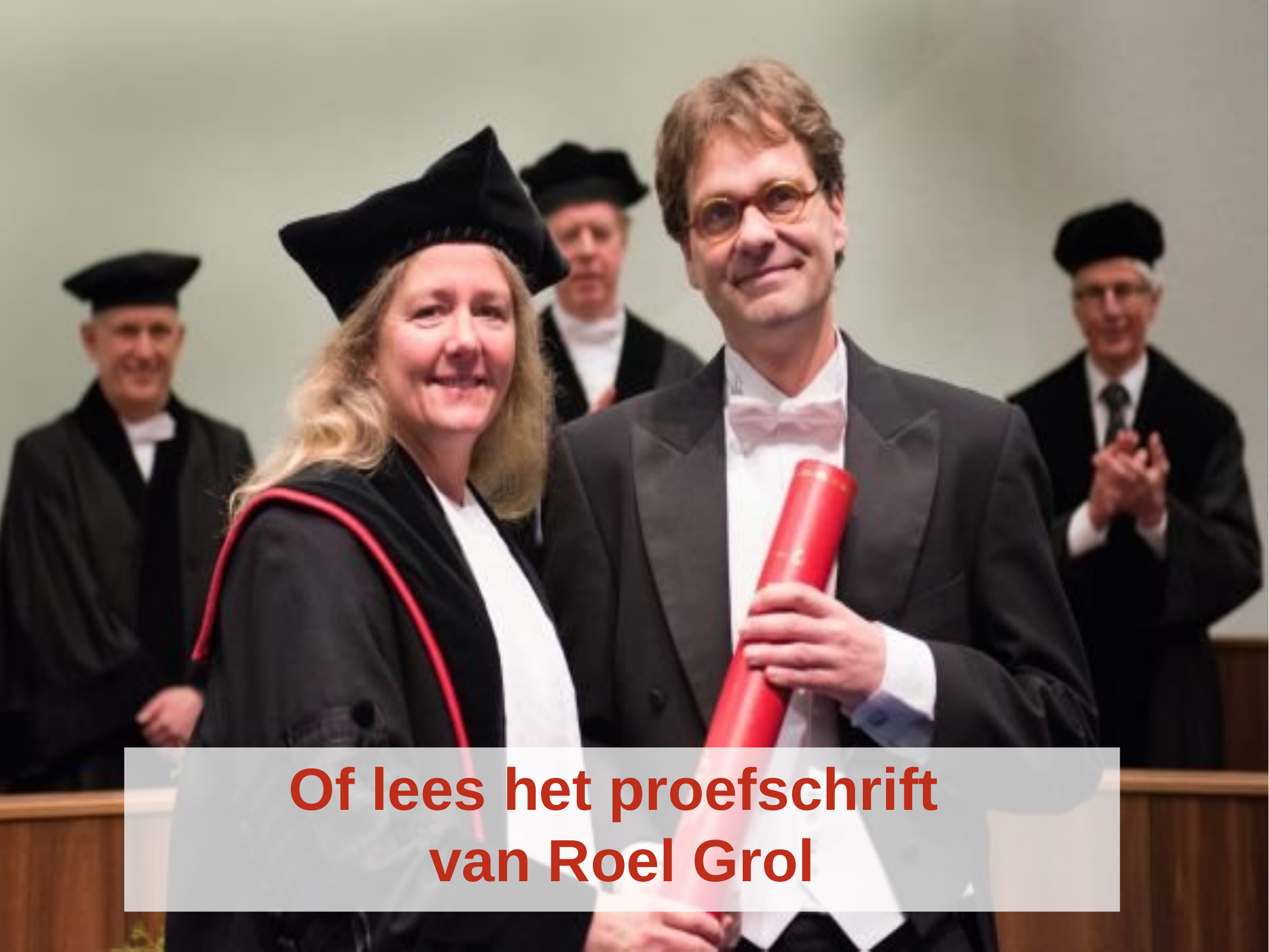

# Of lees het proefschrift van Roel Grol